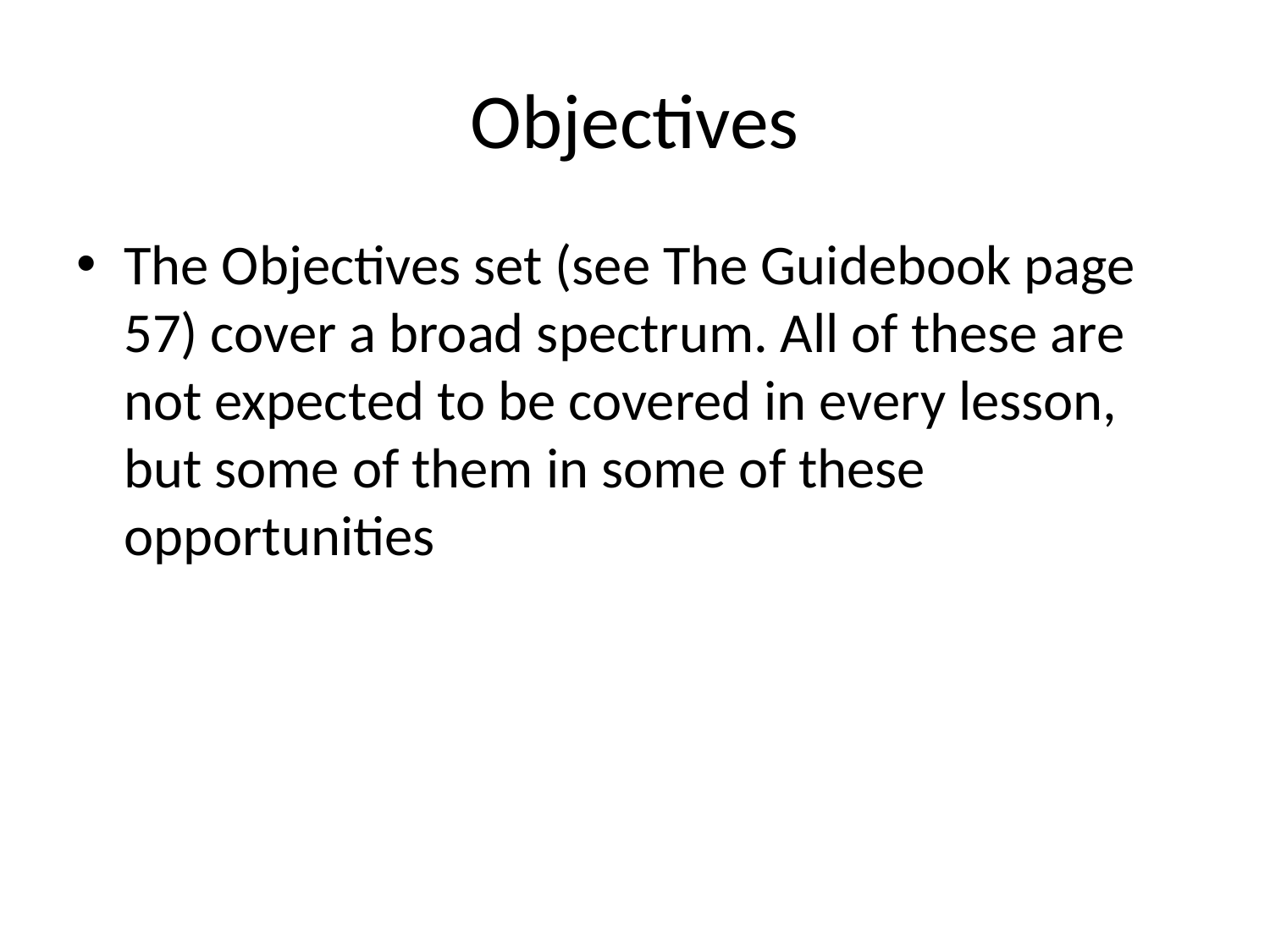

# Objectives
The Objectives set (see The Guidebook page 57) cover a broad spectrum. All of these are not expected to be covered in every lesson, but some of them in some of these opportunities